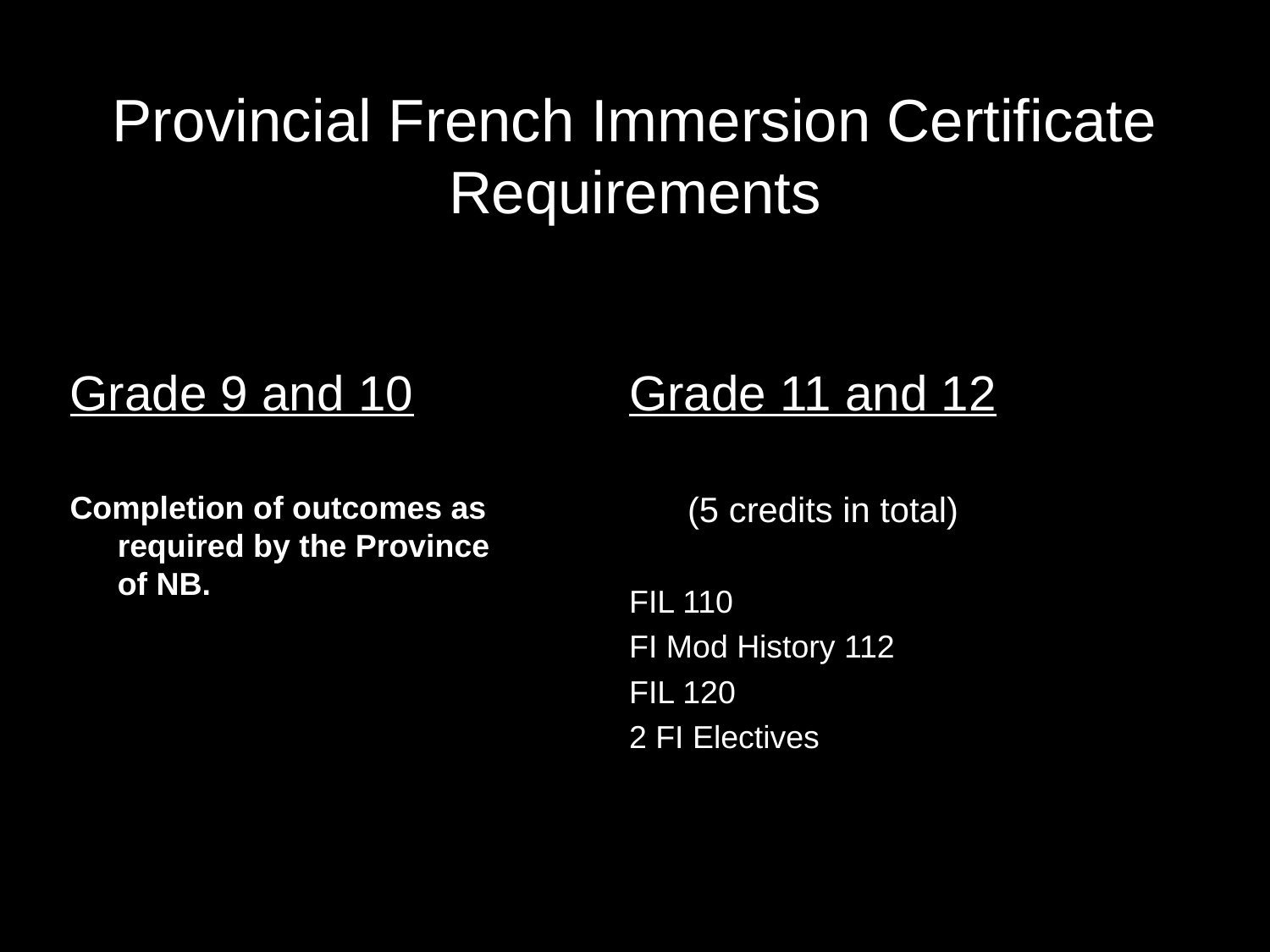

# Provincial French Immersion Certificate Requirements

Grade 9 and 10
Completion of outcomes as required by the Province of NB.

Grade 11 and 12
      (5 credits in total)

FIL 110
FI Mod History 112
FIL 120
2 FI Electives